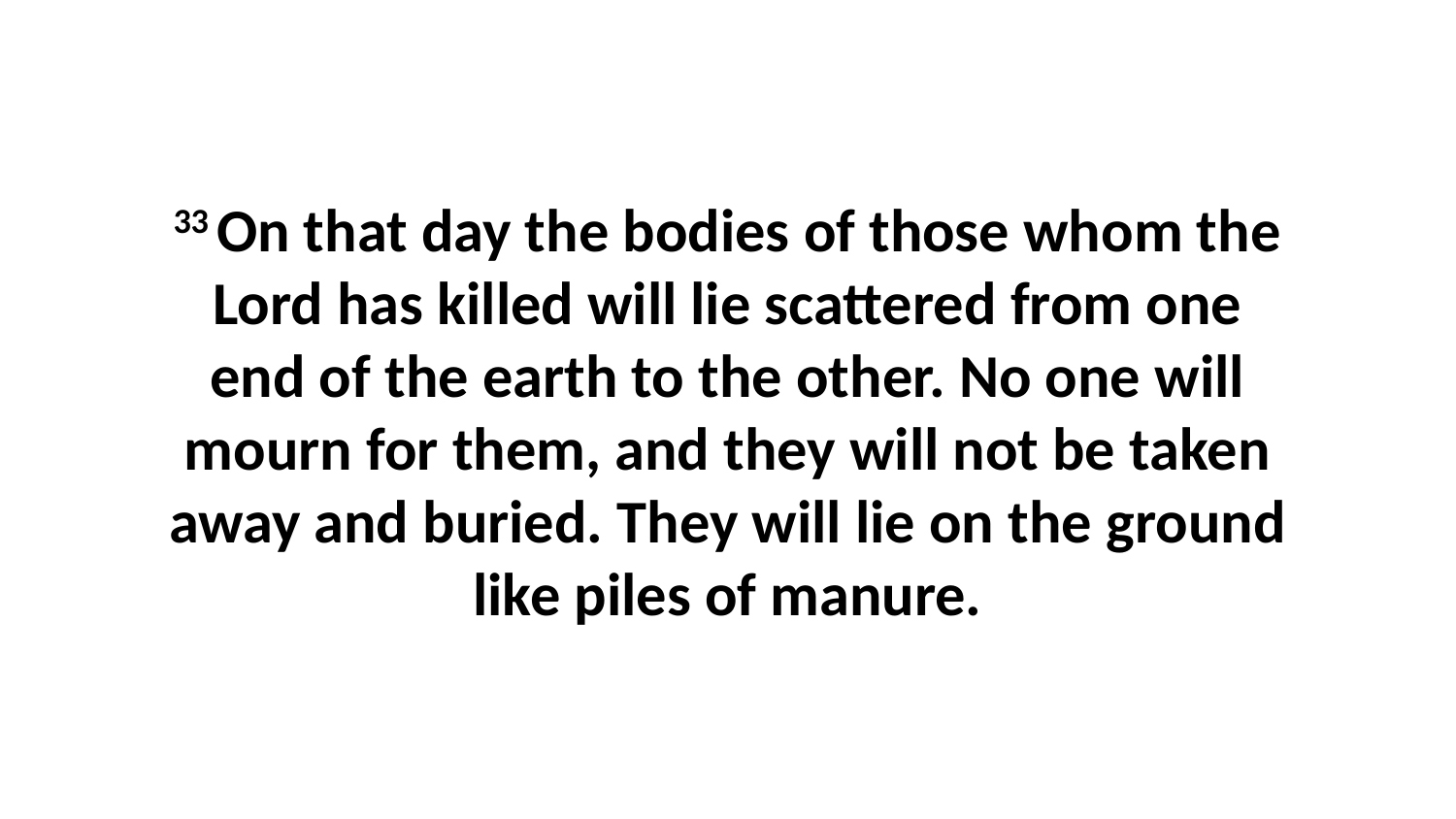

33 On that day the bodies of those whom the Lord has killed will lie scattered from one end of the earth to the other. No one will mourn for them, and they will not be taken away and buried. They will lie on the ground like piles of manure.